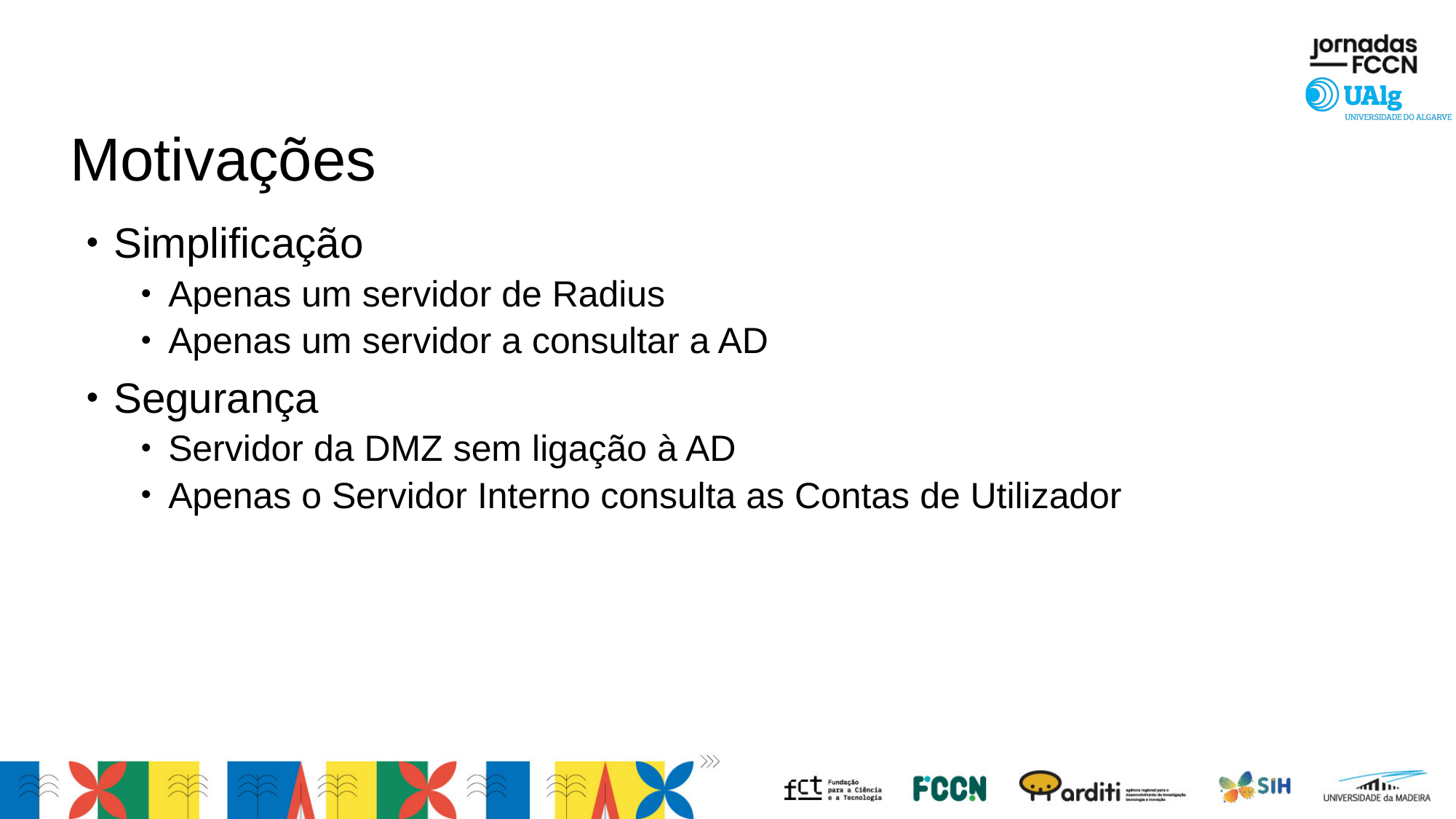

# Motivações
Simplificação
Apenas um servidor de Radius
Apenas um servidor a consultar a AD
Segurança
Servidor da DMZ sem ligação à AD
Apenas o Servidor Interno consulta as Contas de Utilizador